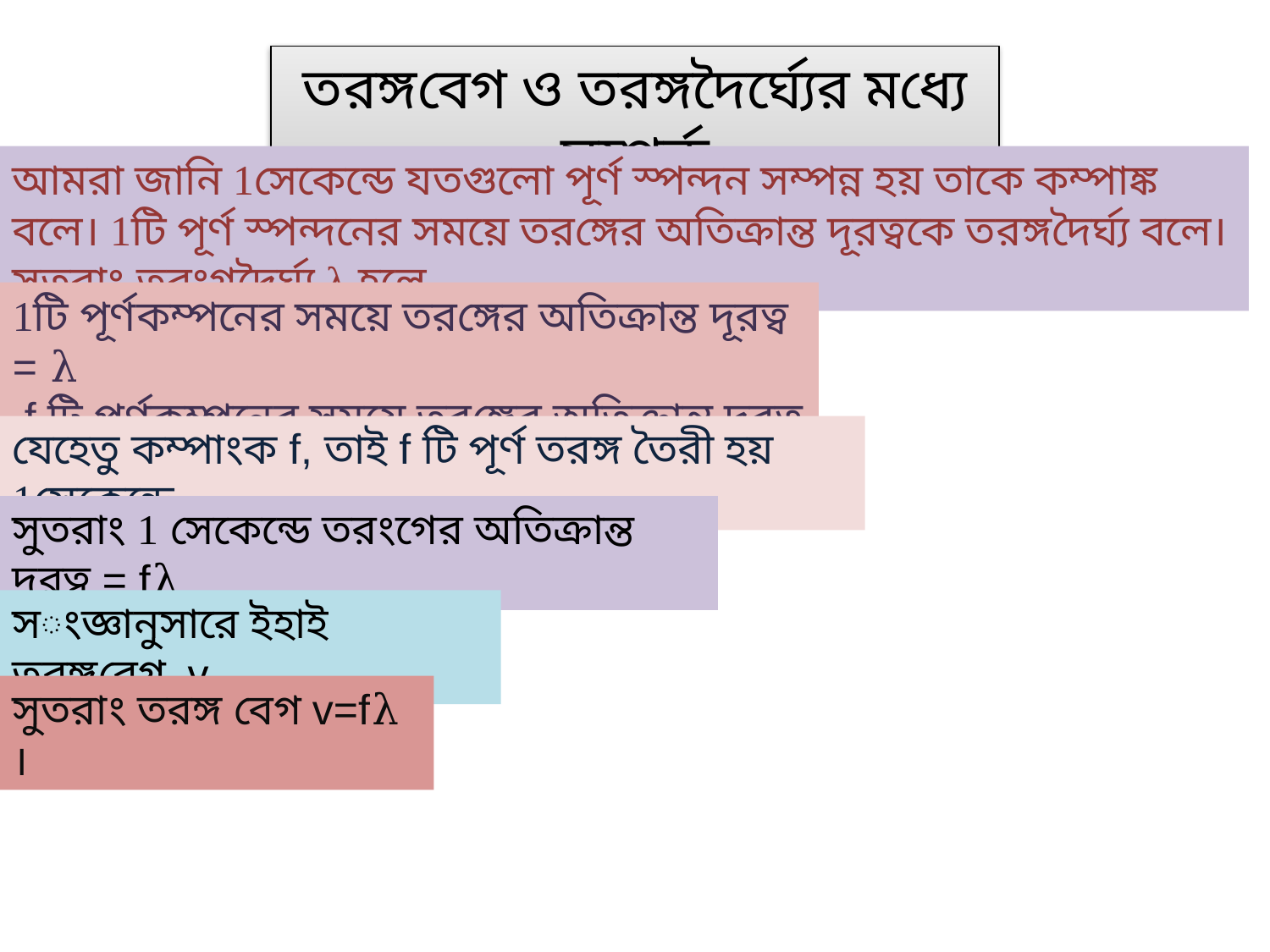

তরঙ্গবেগ ও তরঙ্গদৈর্ঘ্যের মধ্যে সম্পর্ক
আমরা জানি 1সেকেন্ডে যতগুলো পূর্ণ স্পন্দন সম্পন্ন হয় তাকে কম্পাঙ্ক বলে। 1টি পূর্ণ স্পন্দনের সময়ে তরঙ্গের অতিক্রান্ত দূরত্বকে তরঙ্গদৈর্ঘ্য বলে। সুতরাং তরংগদৈর্ঘ্য λ হলে ,
1টি পূর্ণকম্পনের সময়ে তরঙ্গের অতিক্রান্ত দূরত্ব  = λ
 f টি পূর্ণকম্পনের সময়ে তরঙ্গের অতিক্রান্ত দূরত্ব =  fλ
যেহেতু কম্পাংক f, তাই f টি পূর্ণ তরঙ্গ তৈরী হয় 1সেকেন্ডে
সুতরাং 1 সেকেন্ডে তরংগের অতিক্রান্ত দূরত্ব = fλ
সংজ্ঞানুসারে ইহাই তরঙ্গবেগ  v
সুতরাং তরঙ্গ বেগ v=fλ ।